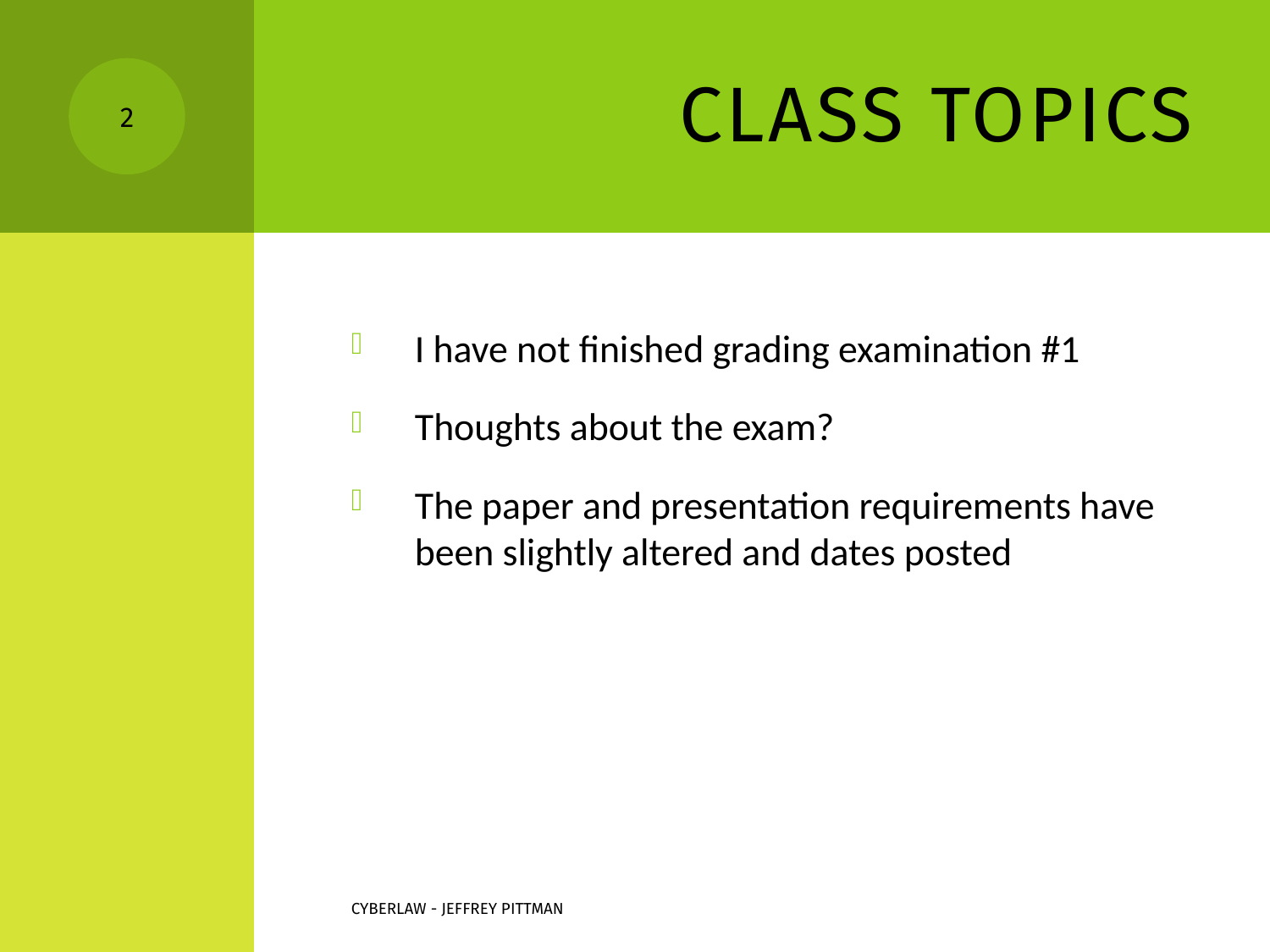

# Class Topics
2
I have not finished grading examination #1
Thoughts about the exam?
The paper and presentation requirements have been slightly altered and dates posted
Cyberlaw - Jeffrey Pittman